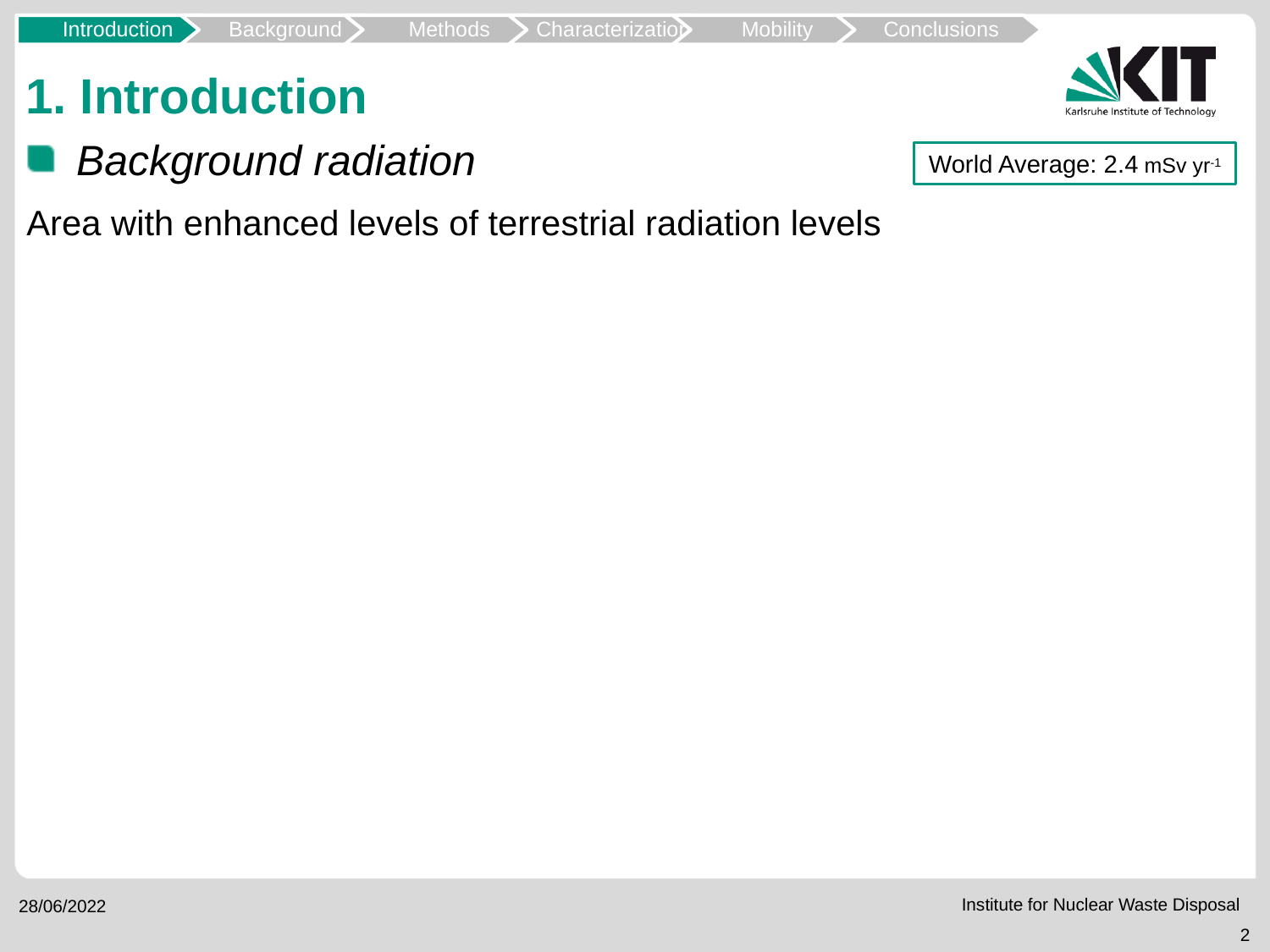

Introduction
Background
Methods
Characterization
Mobility
Conclusions
1. Introduction
Background radiation
Area with enhanced levels of terrestrial radiation levels
World Average: 2.4 mSv yr-1
2